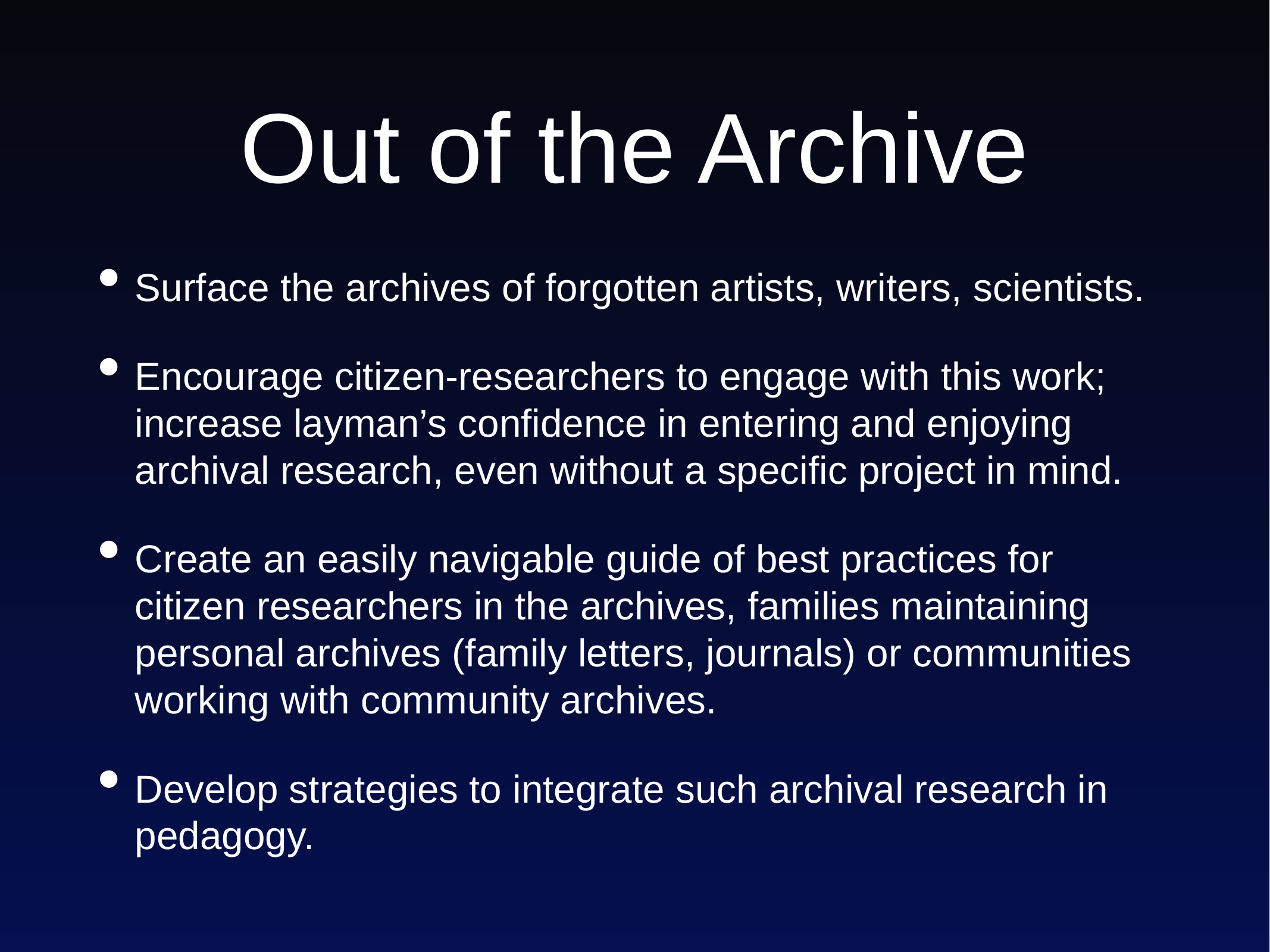

# Out of the Archive
Surface the archives of forgotten artists, writers, scientists.
Encourage citizen-researchers to engage with this work; increase layman’s confidence in entering and enjoying archival research, even without a specific project in mind.
Create an easily navigable guide of best practices for citizen researchers in the archives, families maintaining personal archives (family letters, journals) or communities working with community archives.
Develop strategies to integrate such archival research in pedagogy.